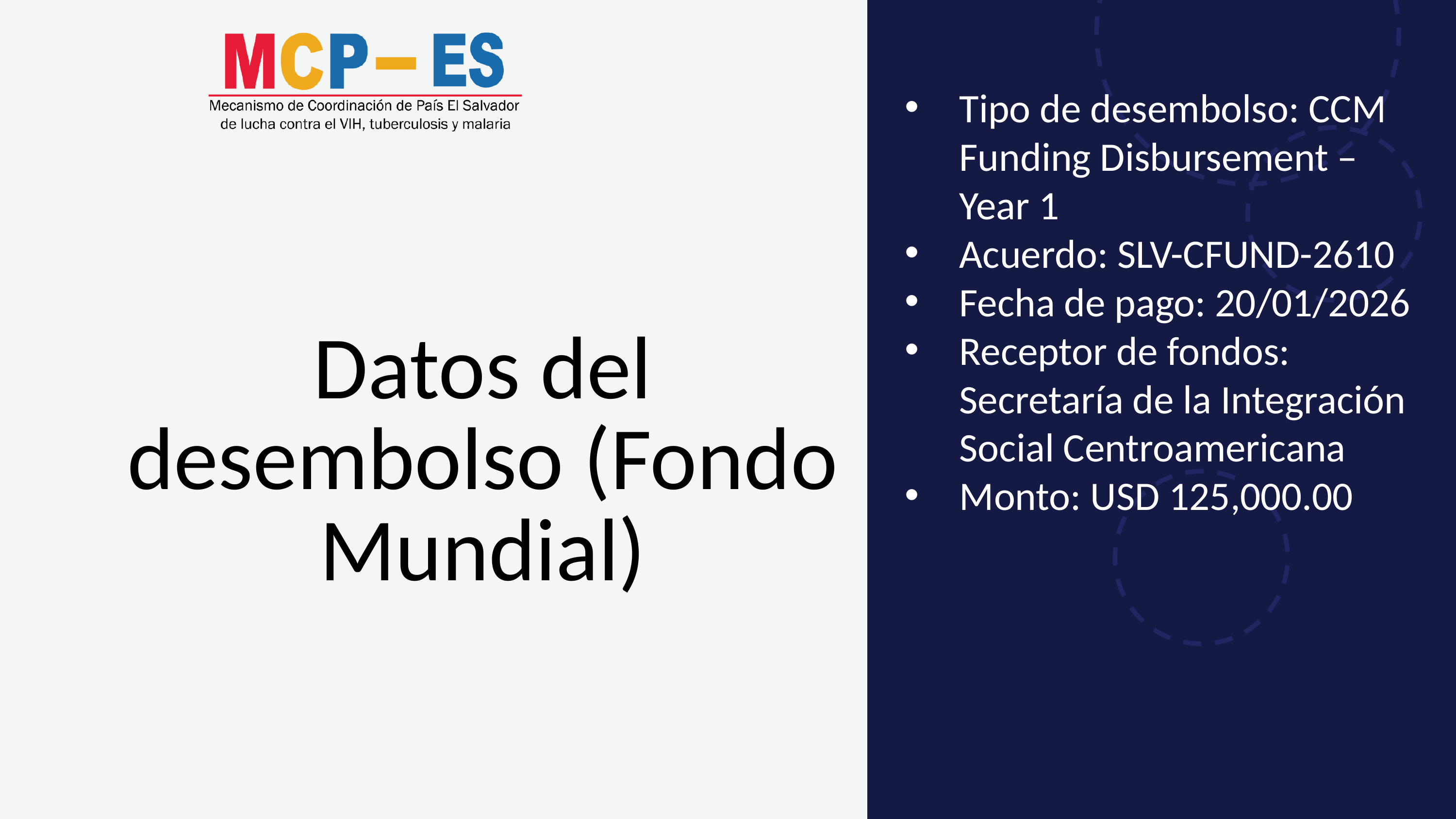

Tipo de desembolso: CCM Funding Disbursement – Year 1
Acuerdo: SLV-CFUND-2610
Fecha de pago: 20/01/2026
Receptor de fondos: Secretaría de la Integración Social Centroamericana
Monto: USD 125,000.00

Datos del desembolso (Fondo Mundial)